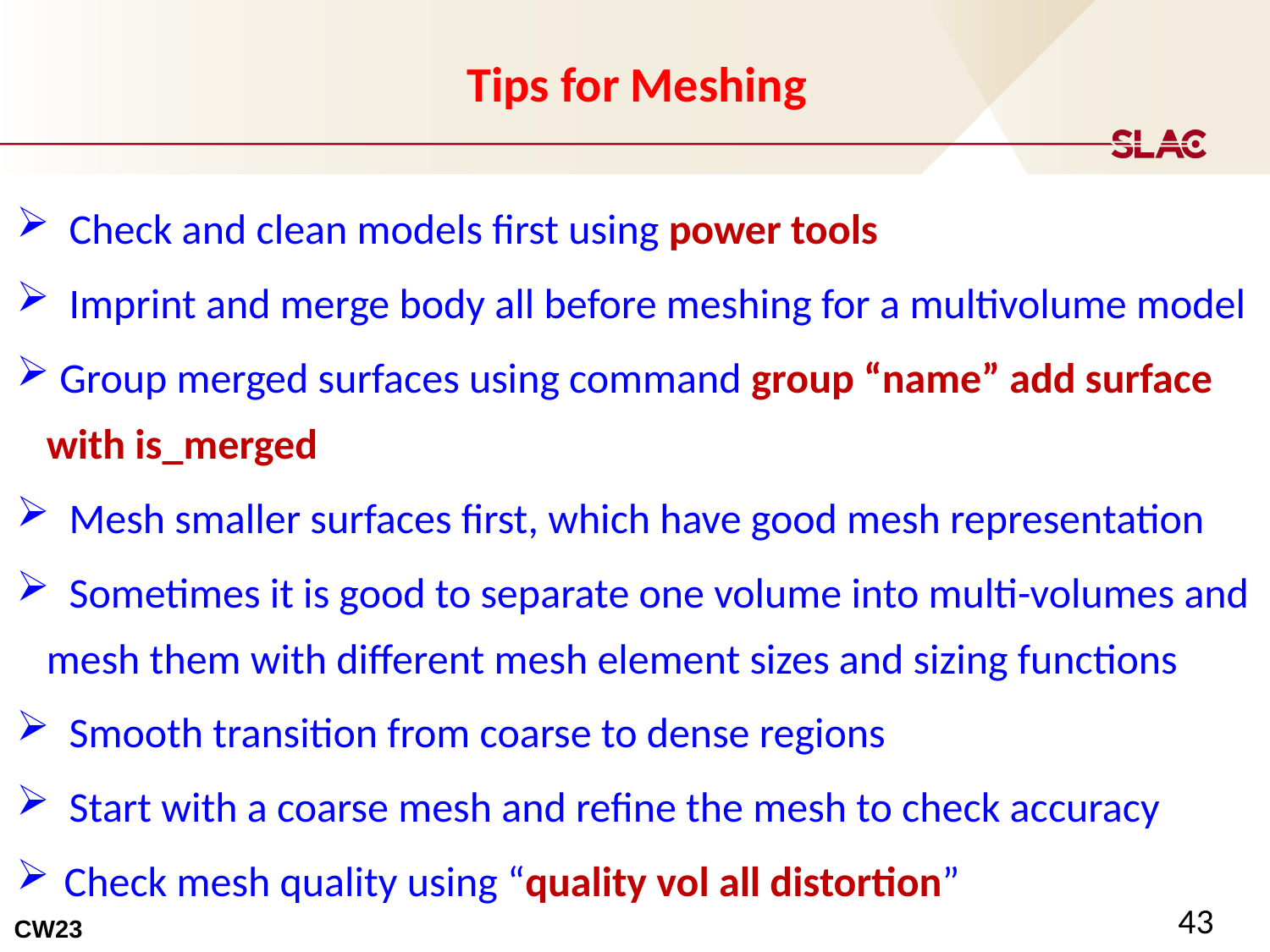

# Tips for Meshing
  Check and clean models first using power tools
  Imprint and merge body all before meshing for a multivolume model
 Group merged surfaces using command group “name” add surface with is_merged
  Mesh smaller surfaces first, which have good mesh representation
  Sometimes it is good to separate one volume into multi-volumes and mesh them with different mesh element sizes and sizing functions
  Smooth transition from coarse to dense regions
  Start with a coarse mesh and refine the mesh to check accuracy
Check mesh quality using “quality vol all distortion”